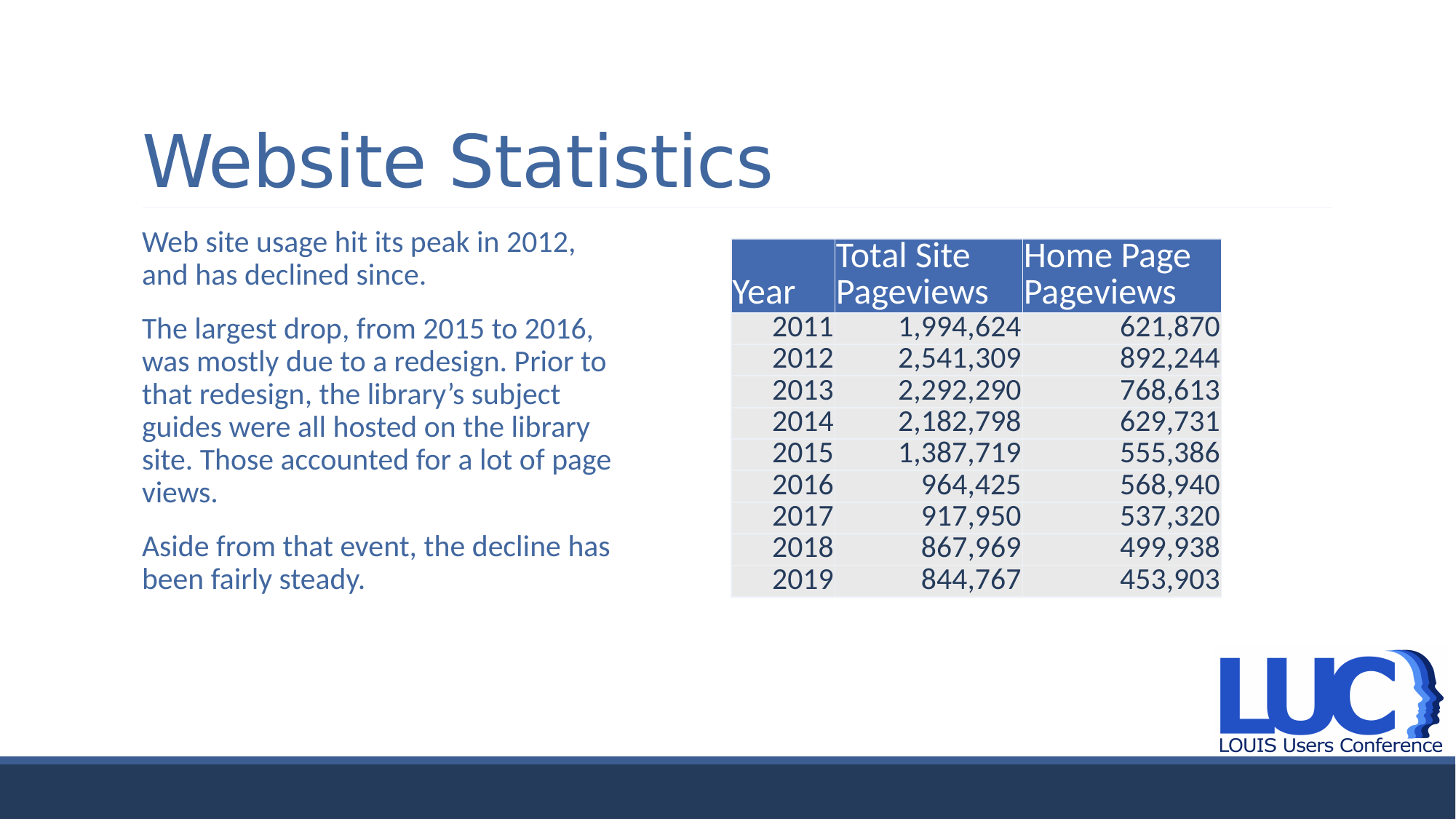

# Website Statistics
Web site usage hit its peak in 2012, and has declined since.
The largest drop, from 2015 to 2016, was mostly due to a redesign. Prior to that redesign, the library’s subject guides were all hosted on the library site. Those accounted for a lot of page views.
Aside from that event, the decline has been fairly steady.

| Year | Total Site Pageviews | Home Page Pageviews |
| --- | --- | --- |
| 2011 | 1,994,624 | 621,870 |
| 2012 | 2,541,309 | 892,244 |
| 2013 | 2,292,290 | 768,613 |
| 2014 | 2,182,798 | 629,731 |
| 2015 | 1,387,719 | 555,386 |
| 2016 | 964,425 | 568,940 |
| 2017 | 917,950 | 537,320 |
| 2018 | 867,969 | 499,938 |
| 2019 | 844,767 | 453,903 |